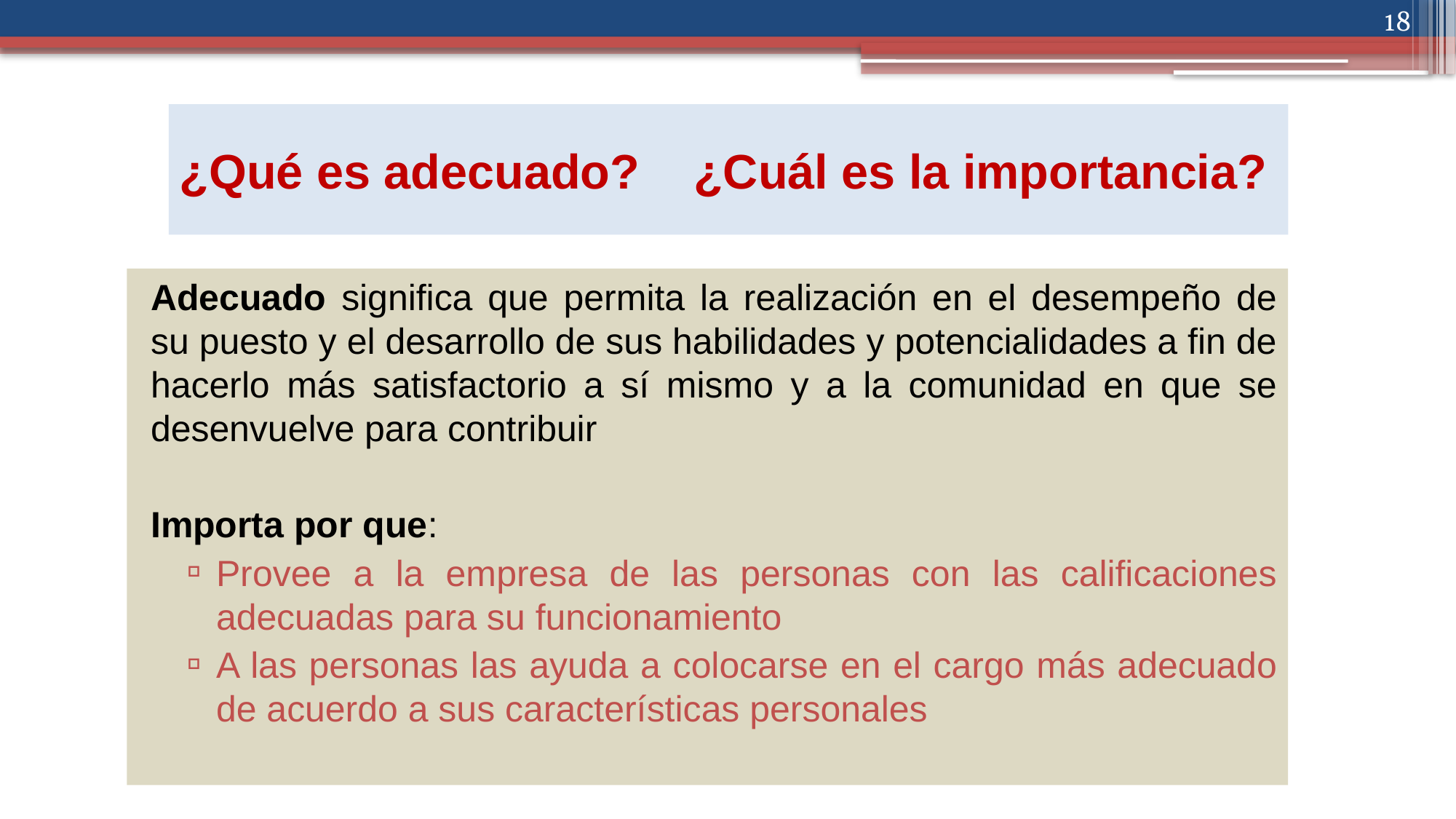

18
# ¿Qué es adecuado?    ¿Cuál es la importancia?
Adecuado significa que permita la realización en el desempeño de su puesto y el desarrollo de sus habilidades y potencialidades a fin de hacerlo más satisfactorio a sí mismo y a la comunidad en que se desenvuelve para contribuir

Importa por que:
Provee a la empresa de las personas con las calificaciones adecuadas para su funcionamiento
A las personas las ayuda a colocarse en el cargo más adecuado de acuerdo a sus características personales